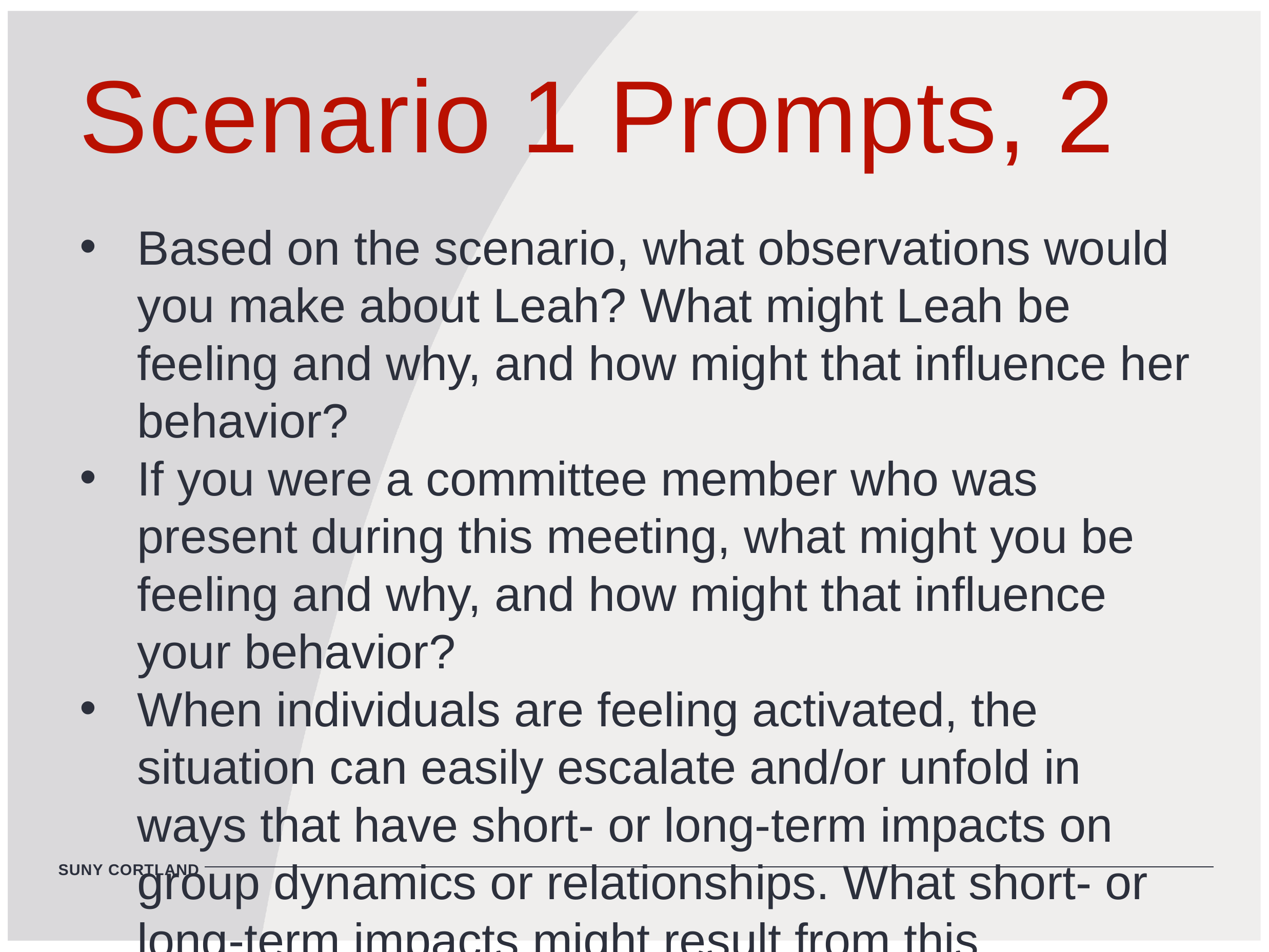

Scenario 1 Prompts, 2
Based on the scenario, what observations would you make about Leah? What might Leah be feeling and why, and how might that influence her behavior?
If you were a committee member who was present during this meeting, what might you be feeling and why, and how might that influence your behavior?
When individuals are feeling activated, the situation can easily escalate and/or unfold in ways that have short- or long-term impacts on group dynamics or relationships. What short- or long-term impacts might result from this meeting?